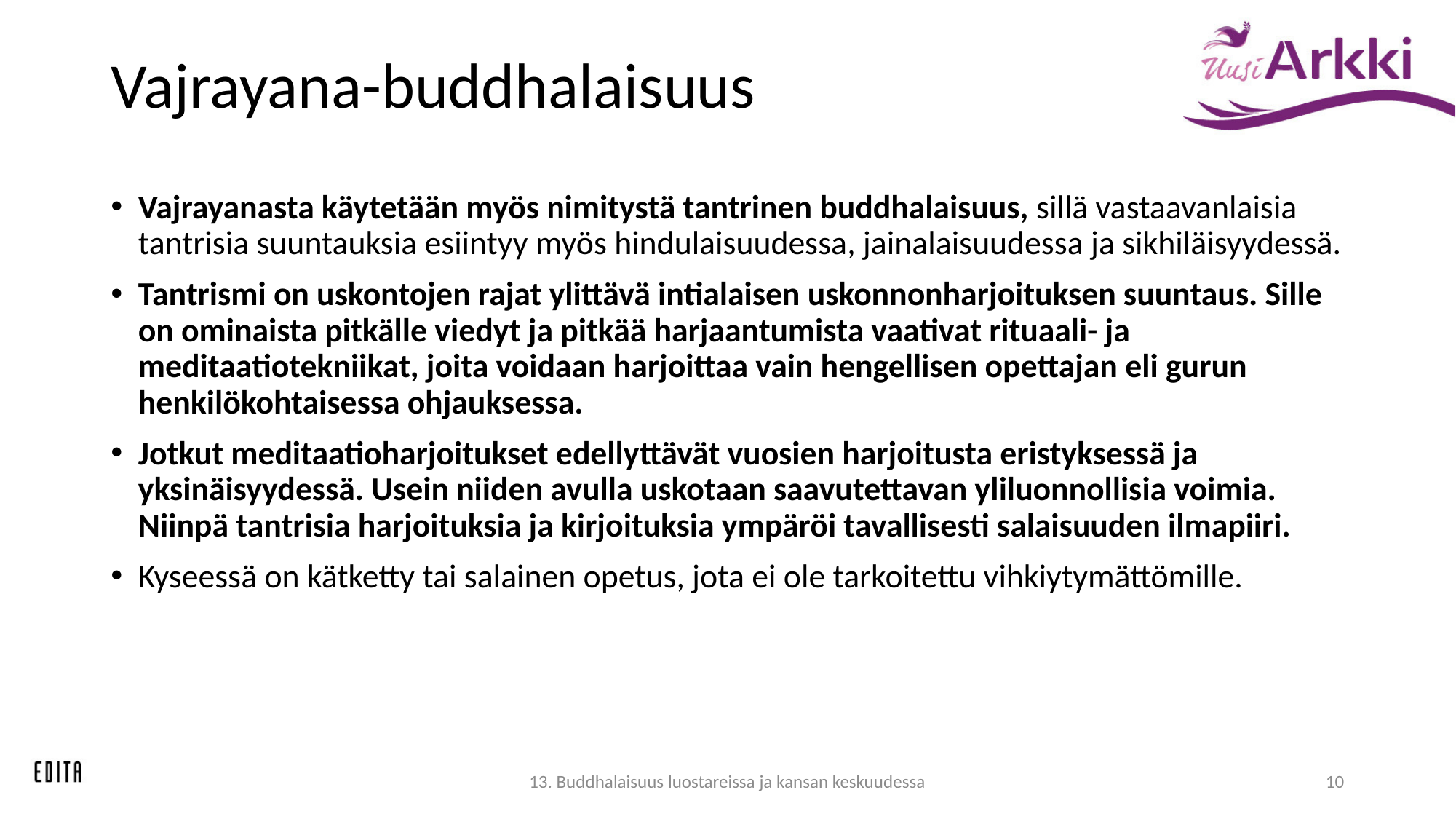

# Vajrayana-buddhalaisuus
Vajrayanasta käytetään myös nimitystä tantrinen buddhalaisuus, sillä vastaavanlaisia tantrisia suuntauksia esiintyy myös hindulaisuudessa, jainalaisuudessa ja sikhiläisyydessä.
Tantrismi on uskontojen rajat ylittävä intialaisen uskonnonharjoituksen suuntaus. Sille on ominaista pitkälle viedyt ja pitkää harjaantumista vaativat rituaali- ja meditaatiotekniikat, joita voidaan harjoittaa vain hengellisen opettajan eli gurun henkilökohtaisessa ohjauksessa.
Jotkut meditaatioharjoitukset edellyttävät vuosien harjoitusta eristyksessä ja yksinäisyydessä. Usein niiden avulla uskotaan saavutettavan yliluonnollisia voimia. Niinpä tantrisia harjoituksia ja kirjoituksia ympäröi tavallisesti salaisuuden ilmapiiri.
Kyseessä on kätketty tai salainen opetus, jota ei ole tarkoitettu vihkiytymättömille.
13. Buddhalaisuus luostareissa ja kansan keskuudessa
10